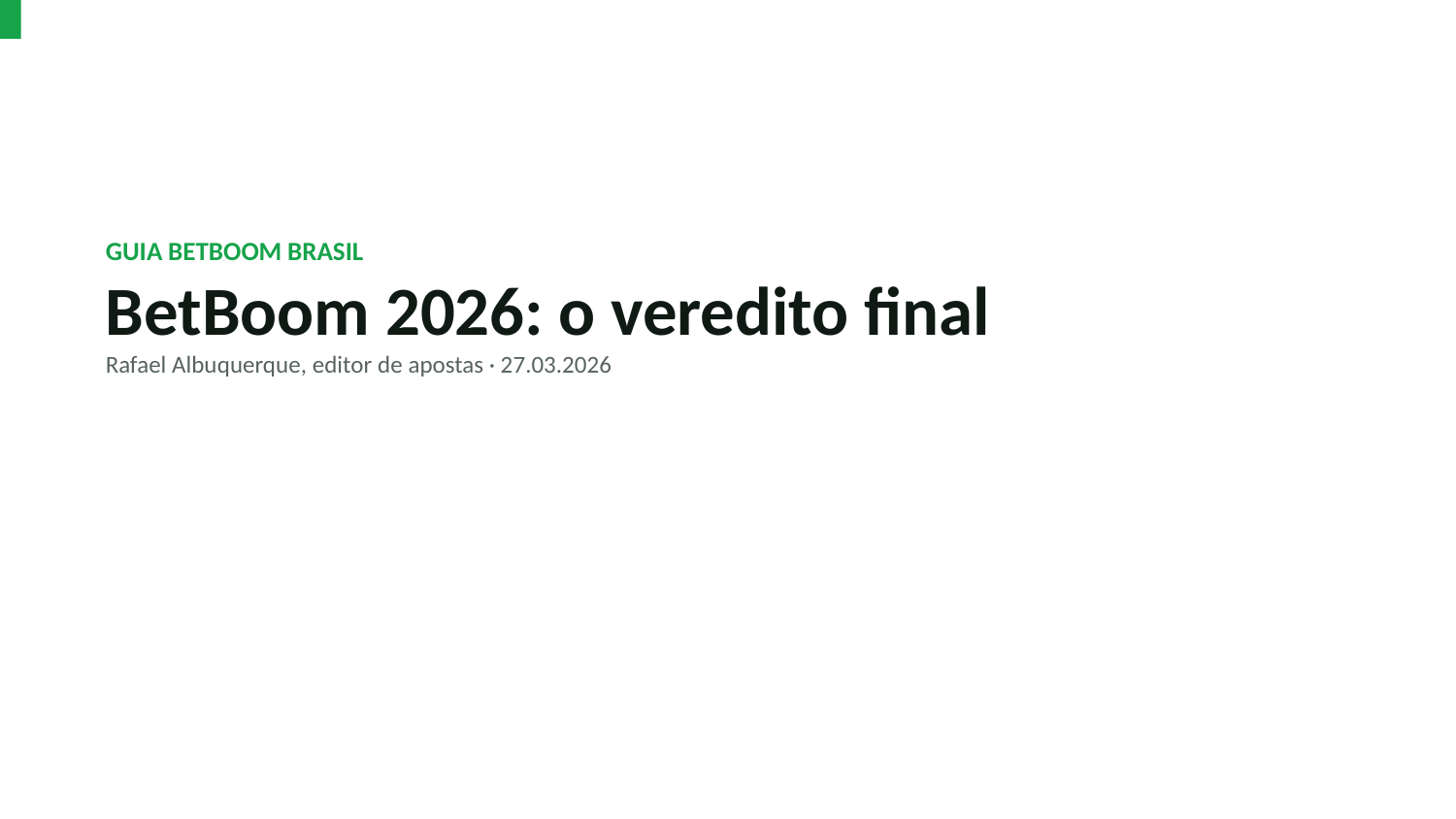

GUIA BETBOOM BRASIL
BetBoom 2026: o veredito final
Rafael Albuquerque, editor de apostas · 27.03.2026